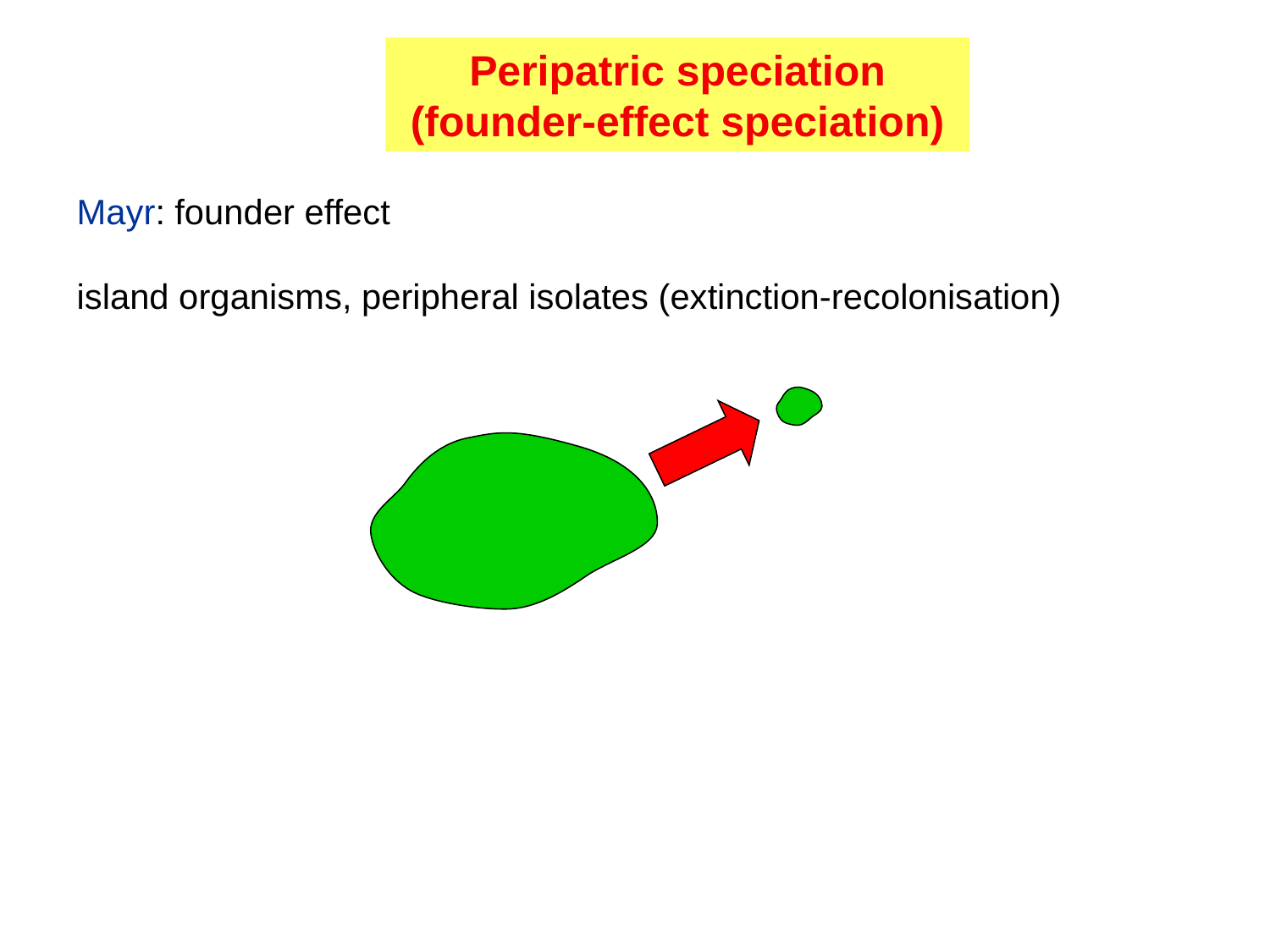

Peripatric speciation
(founder-effect speciation)
Mayr: founder effect
island organisms, peripheral isolates (extinction-recolonisation)